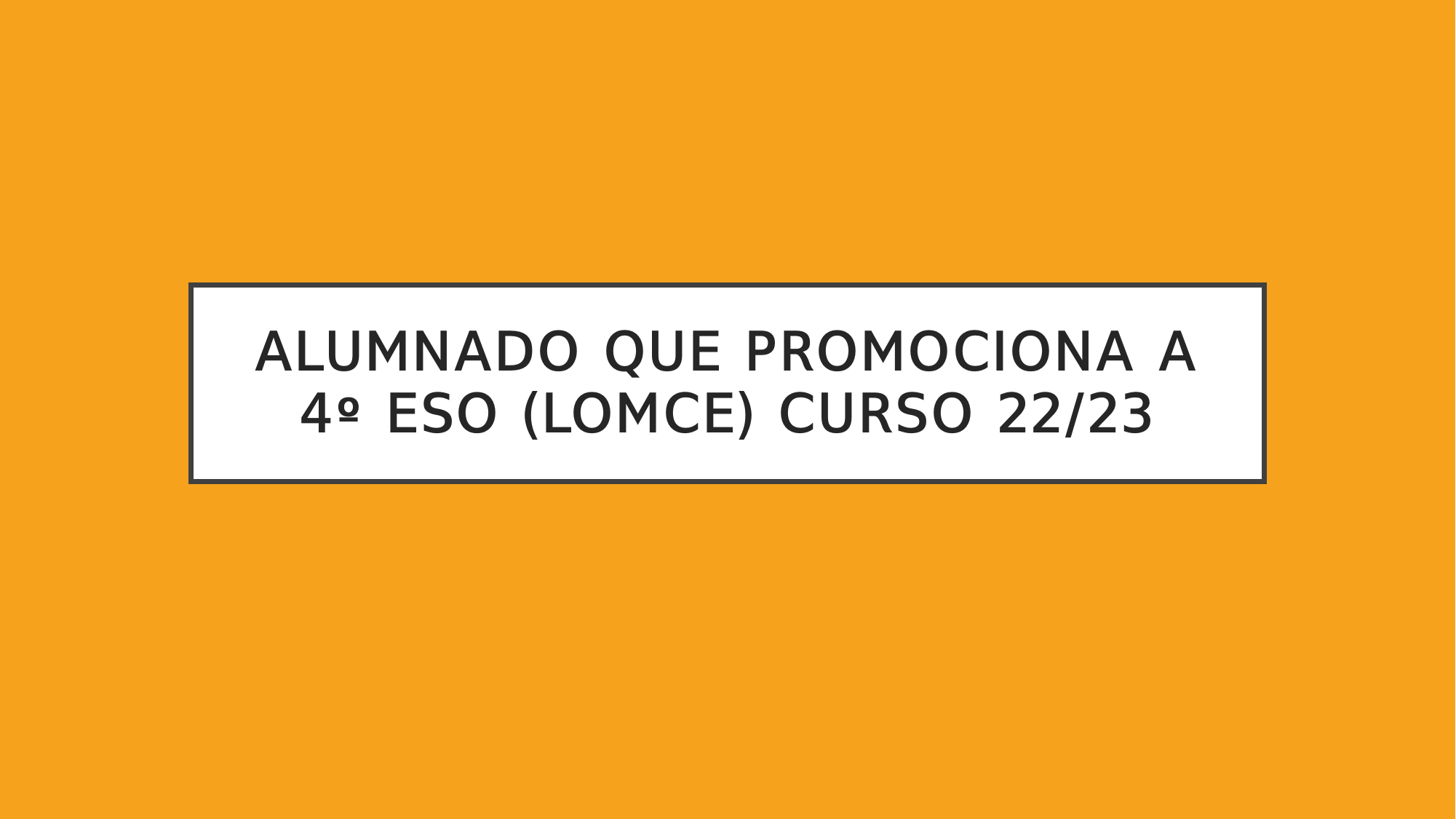

# ALUMNADO QUE PROMOCIONA A 4º ESO (LOMCE) curso 22/23